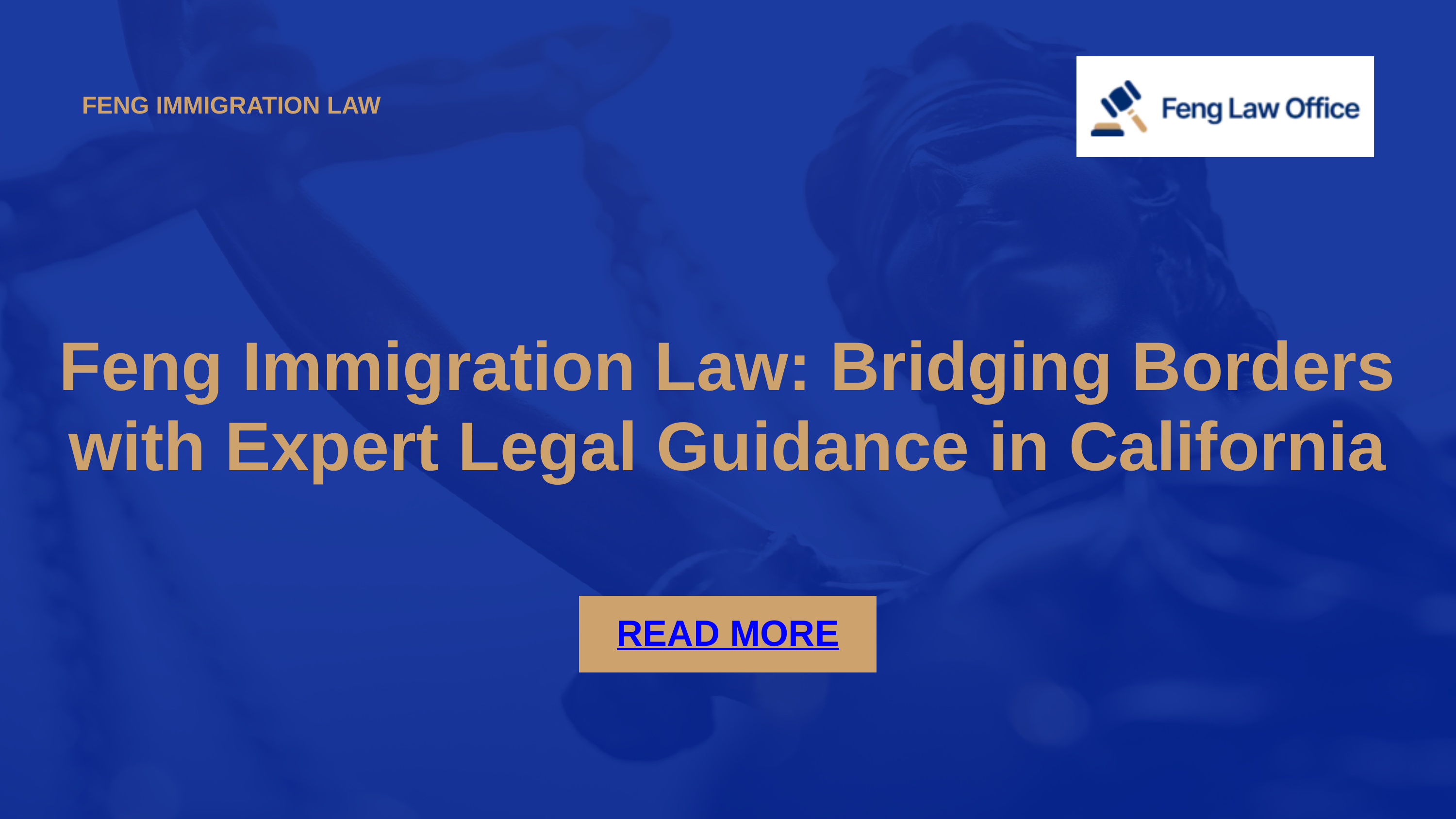

FENG IMMIGRATION LAW
Feng Immigration Law: Bridging Borders with Expert Legal Guidance in California

READ MORE